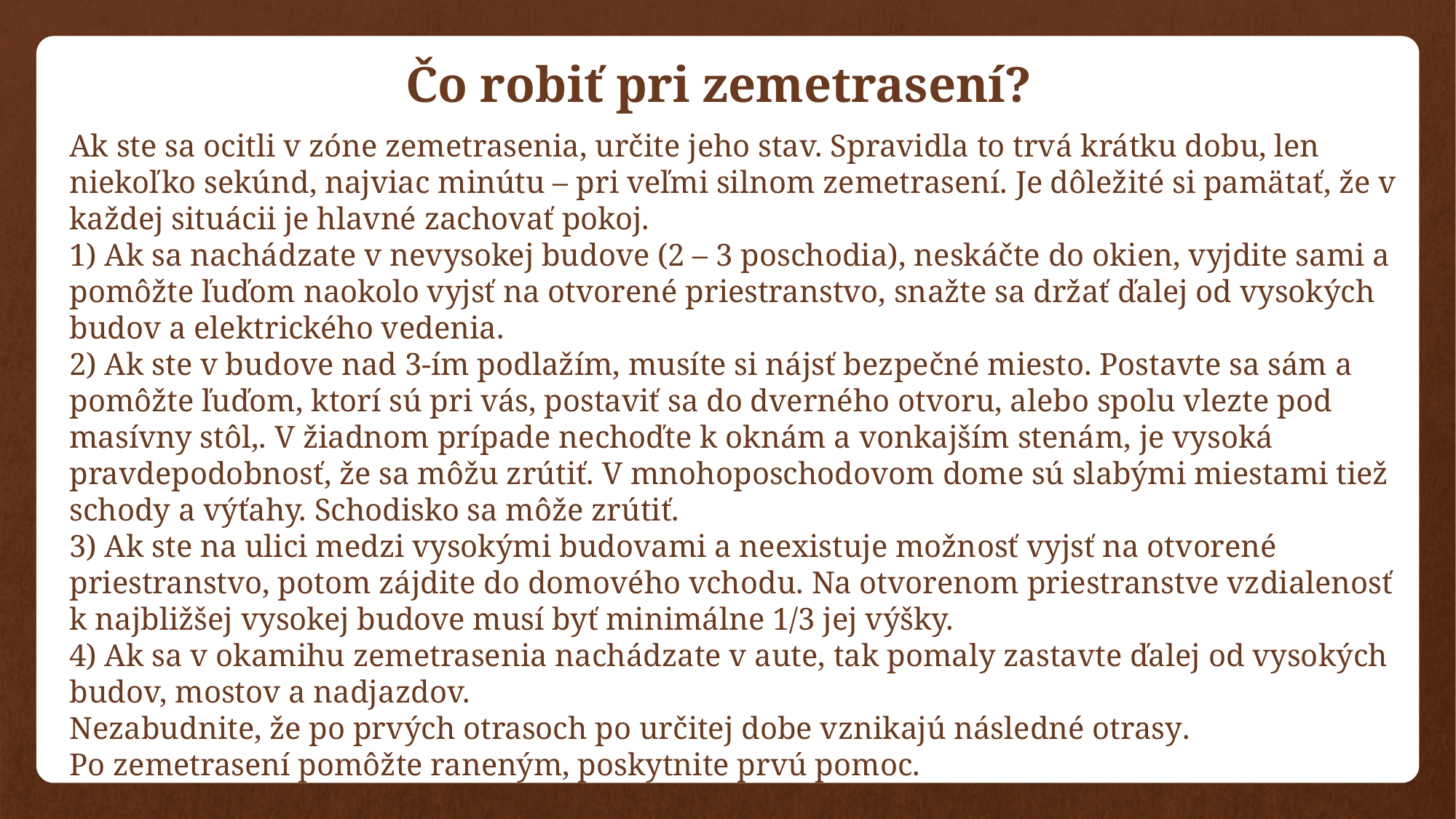

Čo robiť pri zemetrasení?
Ak ste sa ocitli v zóne zemetrasenia, určite jeho stav. Spravidla to trvá krátku dobu, len niekoľko sekúnd, najviac minútu – pri veľmi silnom zemetrasení. Je dôležité si pamätať, že v každej situácii je hlavné zachovať pokoj.
1) Ak sa nachádzate v nevysokej budove (2 – 3 poschodia), neskáčte do okien, vyjdite sami a pomôžte ľuďom naokolo vyjsť na otvorené priestranstvo, snažte sa držať ďalej od vysokých budov a elektrického vedenia.
2) Ak ste v budove nad 3-ím podlažím, musíte si nájsť bezpečné miesto. Postavte sa sám a pomôžte ľuďom, ktorí sú pri vás, postaviť sa do dverného otvoru, alebo spolu vlezte pod masívny stôl,. V žiadnom prípade nechoďte k oknám a vonkajším stenám, je vysoká pravdepodobnosť, že sa môžu zrútiť. V mnohoposchodovom dome sú slabými miestami tiež schody a výťahy. Schodisko sa môže zrútiť.
3) Ak ste na ulici medzi vysokými budovami a neexistuje možnosť vyjsť na otvorené priestranstvo, potom zájdite do domového vchodu. Na otvorenom priestranstve vzdialenosť k najbližšej vysokej budove musí byť minimálne 1/3 jej výšky.
4) Ak sa v okamihu zemetrasenia nachádzate v aute, tak pomaly zastavte ďalej od vysokých budov, mostov a nadjazdov.
Nezabudnite, že po prvých otrasoch po určitej dobe vznikajú následné otrasy.
Po zemetrasení pomôžte raneným, poskytnite prvú pomoc.